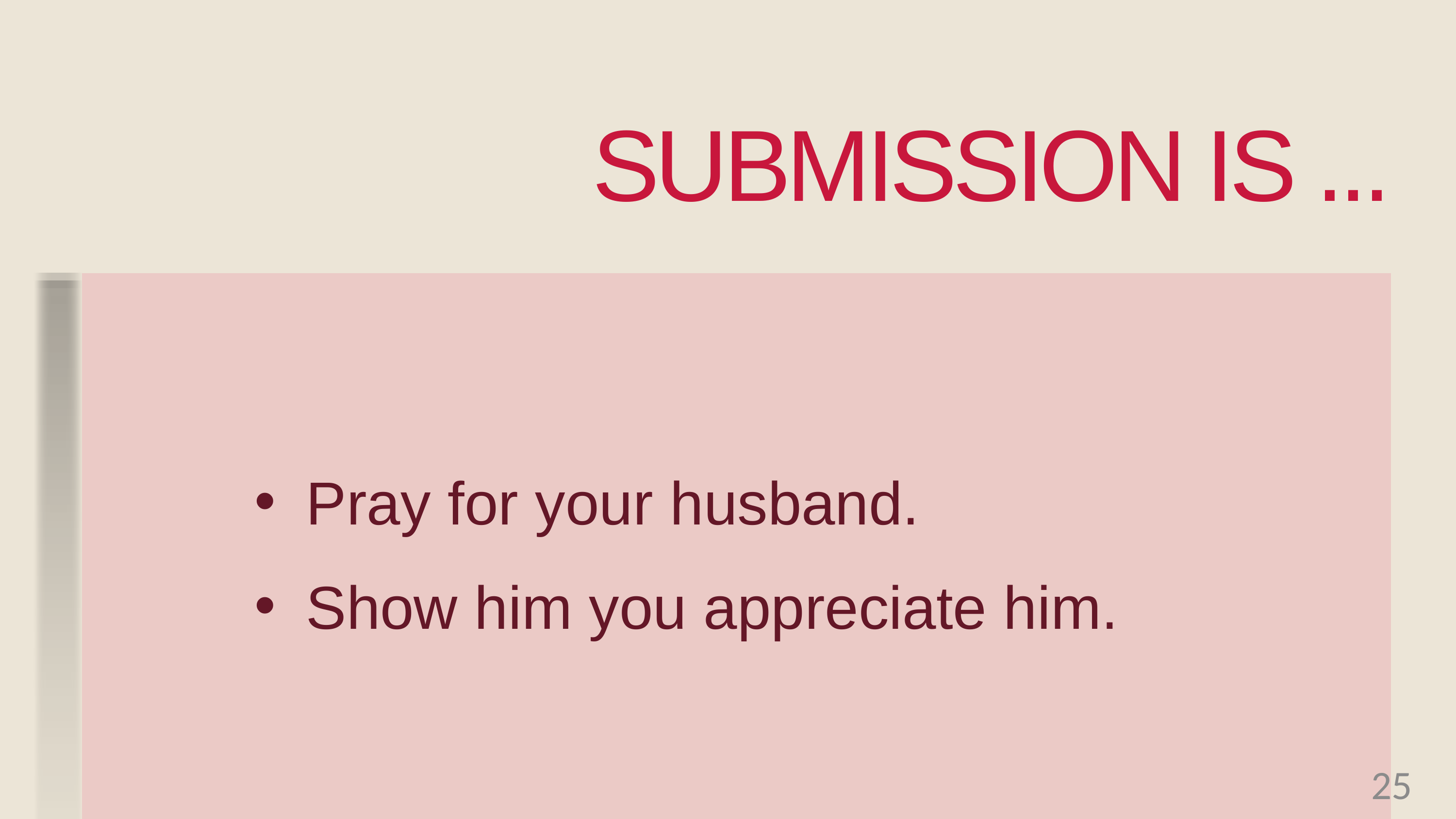

SUBMISSION IS ...

Pray for your husband.
Show him you appreciate him.

25